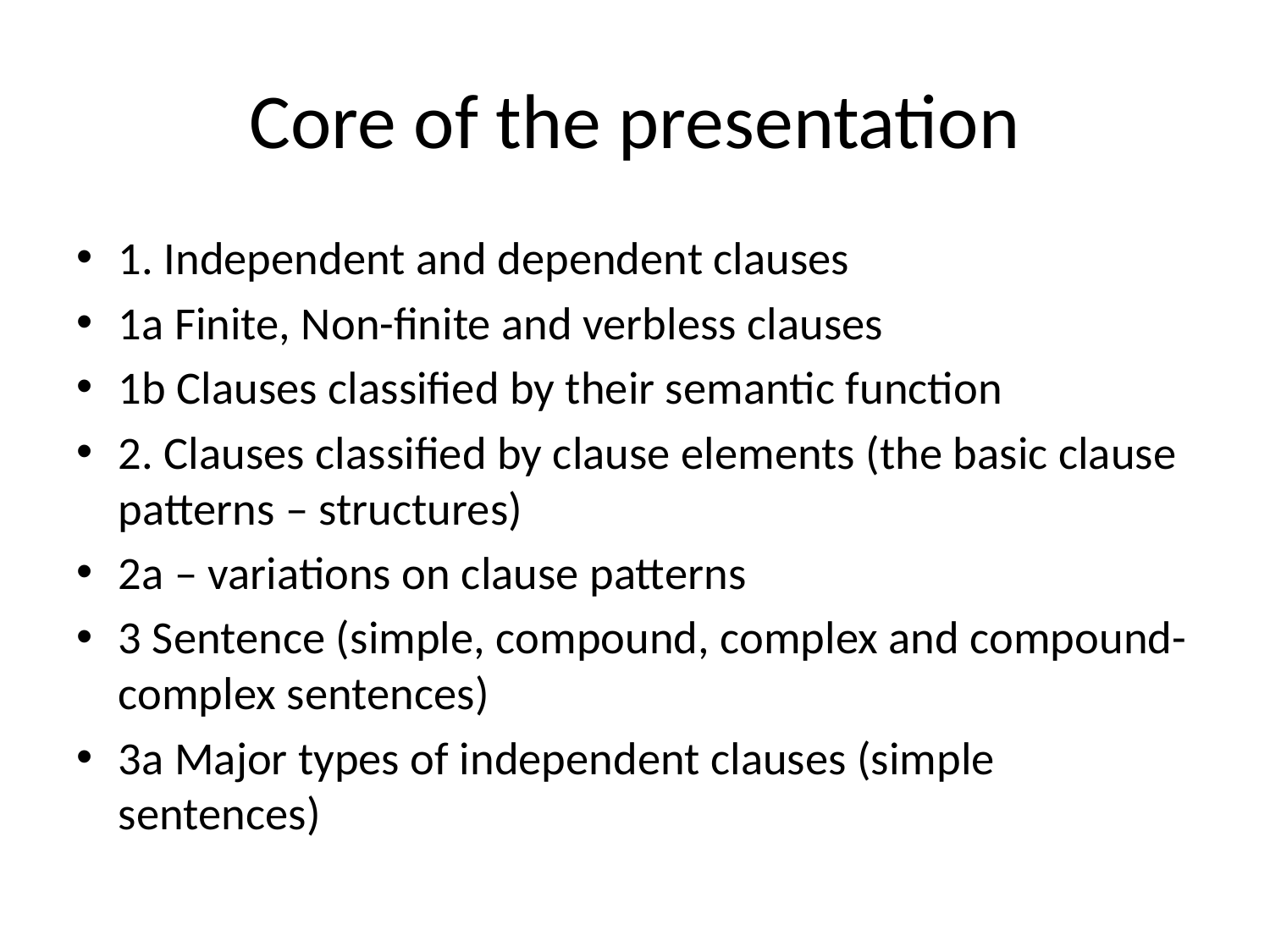

# Core of the presentation
1. Independent and dependent clauses
1a Finite, Non-finite and verbless clauses
1b Clauses classified by their semantic function
2. Clauses classified by clause elements (the basic clause patterns – structures)
2a – variations on clause patterns
3 Sentence (simple, compound, complex and compound-complex sentences)
3a Major types of independent clauses (simple sentences)